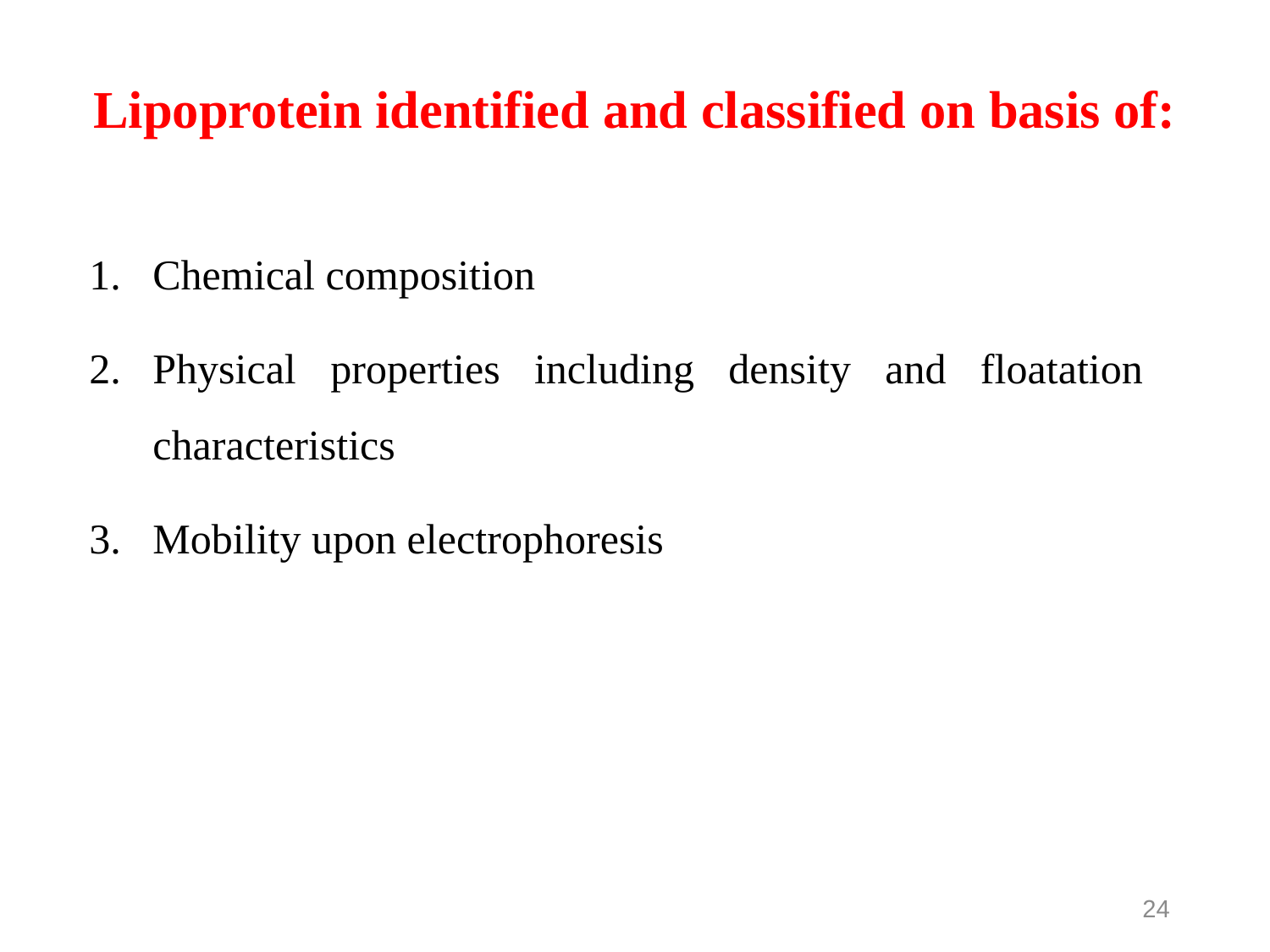

Lipoprotein identified and classified on basis of:
Chemical composition
Physical properties including density and floatation characteristics
Mobility upon electrophoresis
24